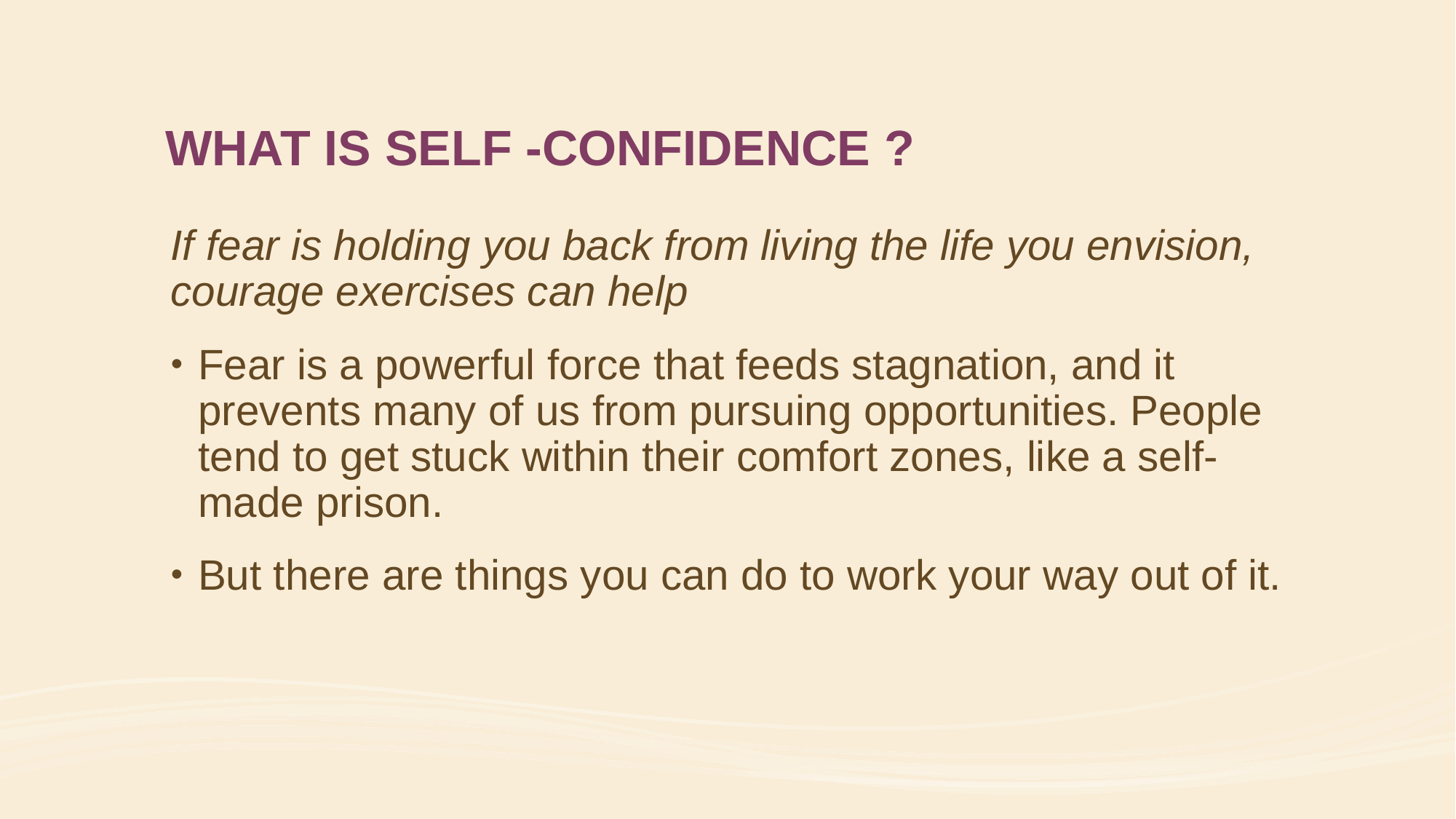

# WHAT IS SELF -CONFIDENCE ?
If fear is holding you back from living the life you envision, courage exercises can help
Fear is a powerful force that feeds stagnation, and it prevents many of us from pursuing opportunities. People tend to get stuck within their comfort zones, like a self-made prison.
But there are things you can do to work your way out of it.